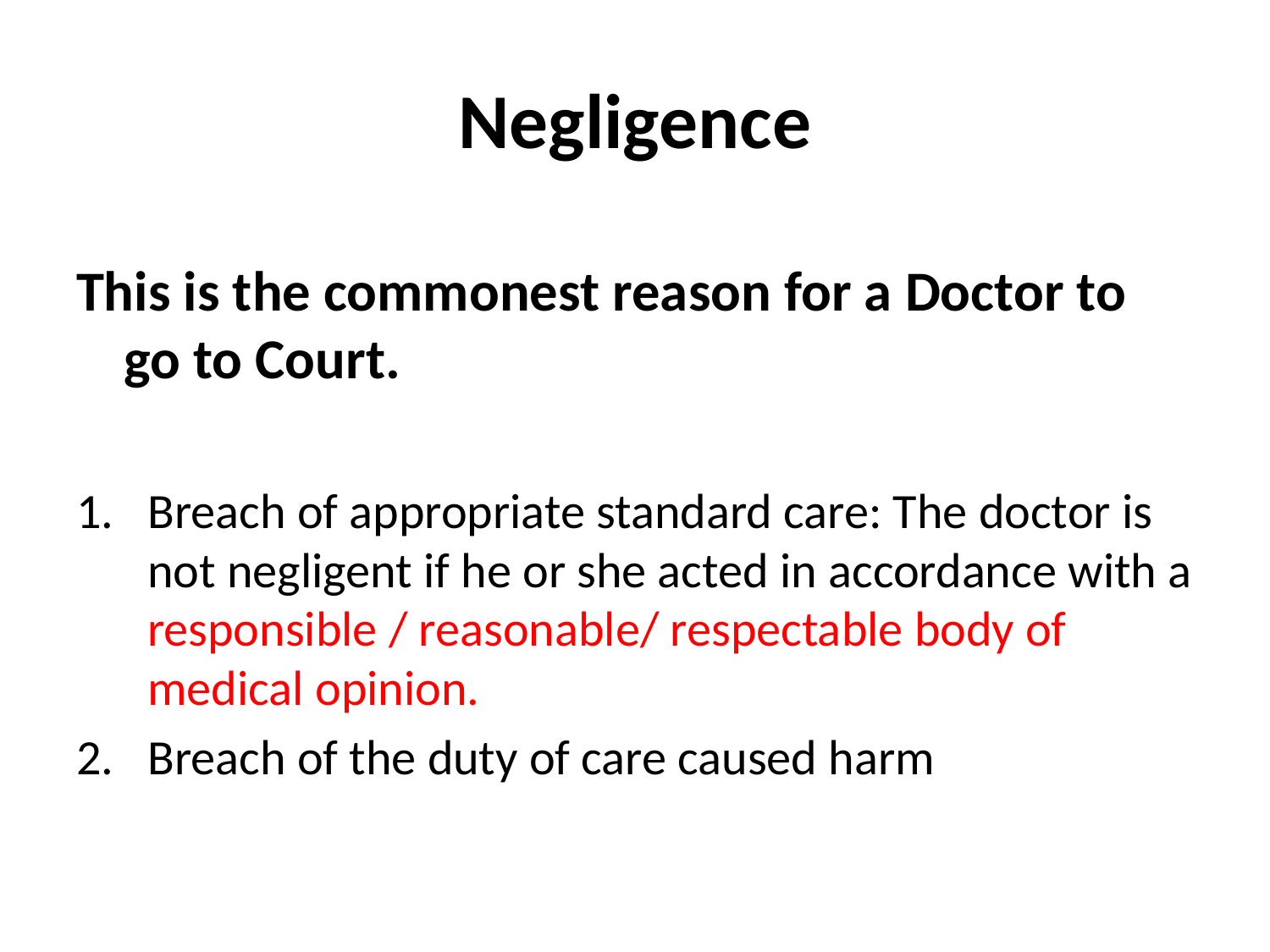

# Negligence

This is the commonest reason for a Doctor to go to Court.

Breach of appropriate standard care: The doctor is not negligent if he or she acted in accordance with a responsible / reasonable/ respectable body of medical opinion.
Breach of the duty of care caused harm